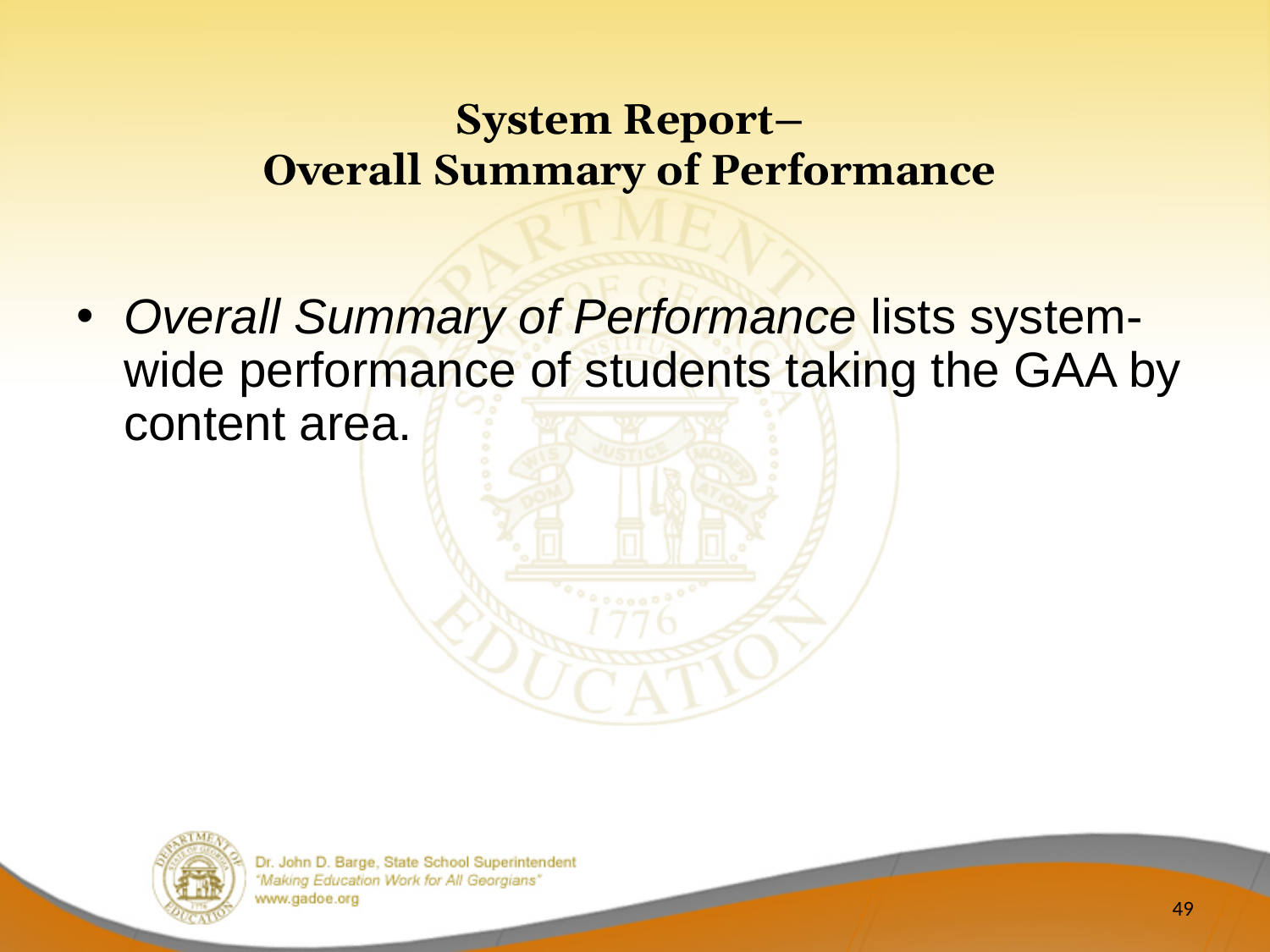

System Report–
Overall Summary of Performance

Overall Summary of Performance lists system-wide performance of students taking the GAA by content area.

49